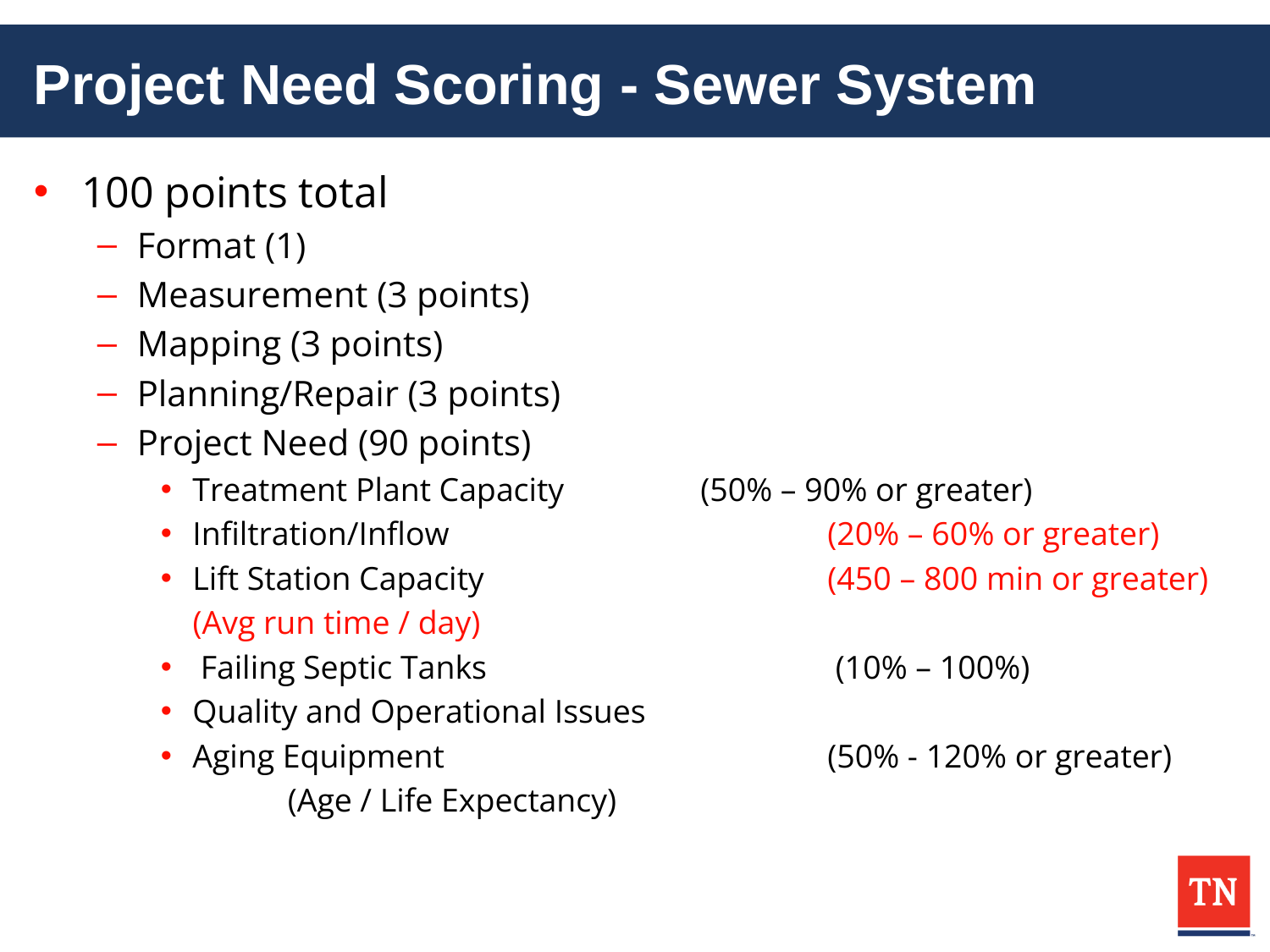

# Project Need Scoring - Sewer System
100 points total
Format (1)
Measurement (3 points)
Mapping (3 points)
Planning/Repair (3 points)
Project Need (90 points)
Treatment Plant Capacity 	(50% – 90% or greater)
Infiltration/Inflow 		(20% – 60% or greater)
Lift Station Capacity		(450 – 800 min or greater)
(Avg run time / day)
Failing Septic Tanks		(10% – 100%)
Quality and Operational Issues
Aging Equipment 		(50% - 120% or greater)
	(Age / Life Expectancy)